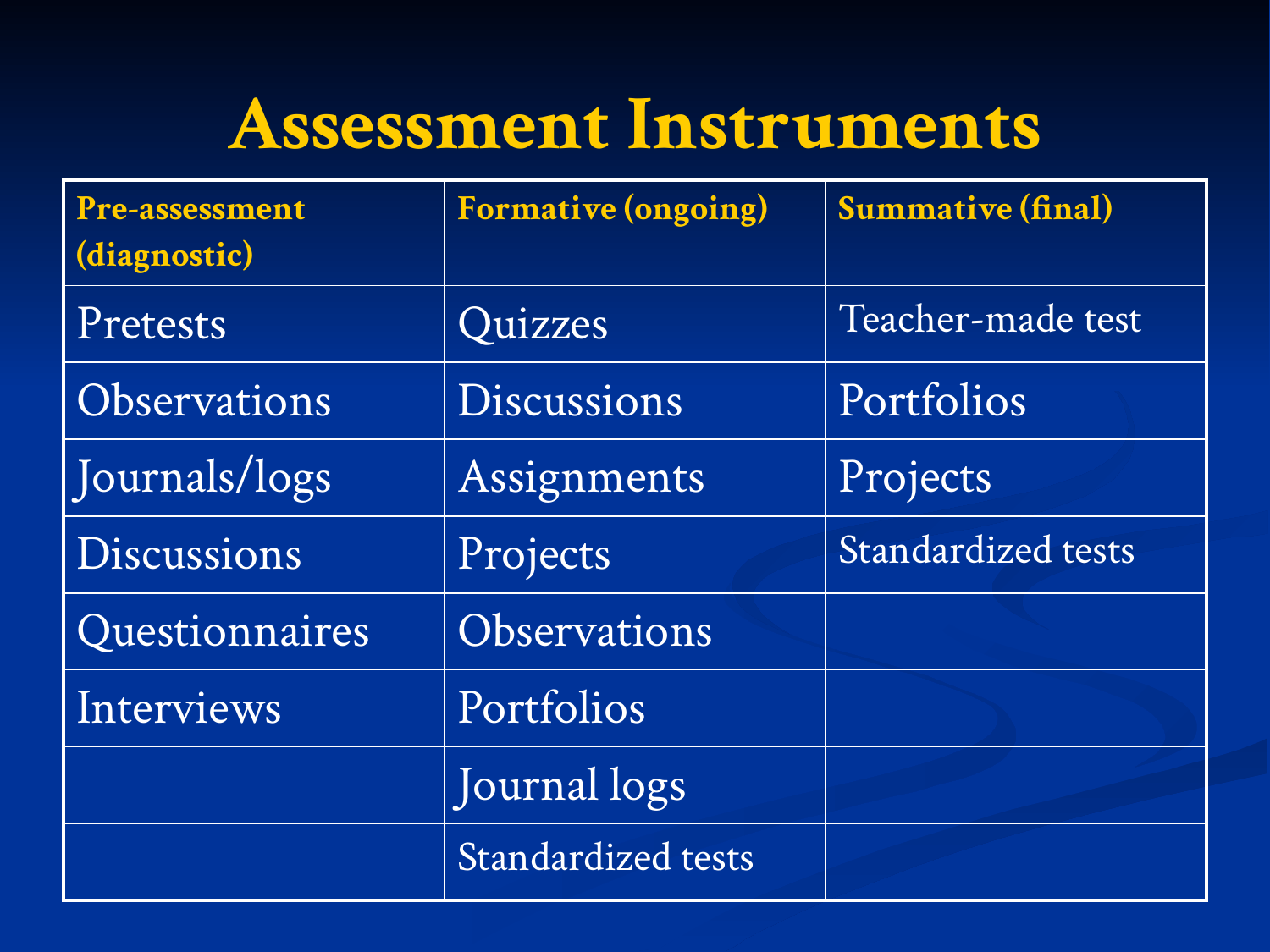

# Assessment Instruments
| Pre-assessment (diagnostic) | Formative (ongoing) | Summative (final) |
| --- | --- | --- |
| Pretests | Quizzes | Teacher-made test |
| Observations | Discussions | Portfolios |
| Journals/logs | Assignments | Projects |
| Discussions | Projects | Standardized tests |
| Questionnaires | Observations |  |
| Interviews | Portfolios |  |
|  | Journal logs |  |
|  | Standardized tests |  |